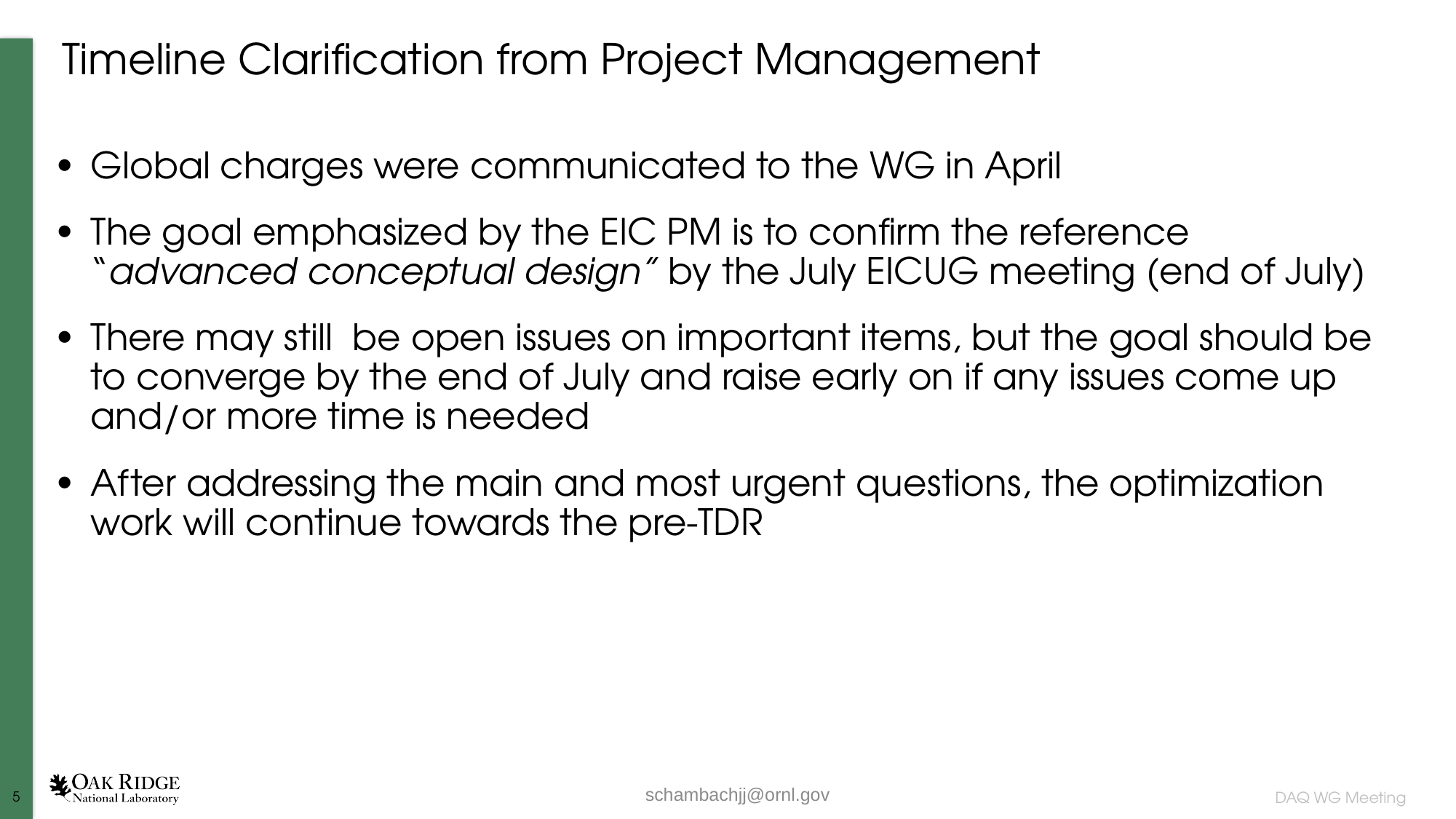

# Timeline Clarification from Project Management
Global charges were communicated to the WG in April
The goal emphasized by the EIC PM is to confirm the reference “advanced conceptual design” by the July EICUG meeting (end of July)
There may still  be open issues on important items, but the goal should be to converge by the end of July and raise early on if any issues come up and/or more time is needed
After addressing the main and most urgent questions, the optimization work will continue towards the pre-TDR
schambachjj@ornl.gov